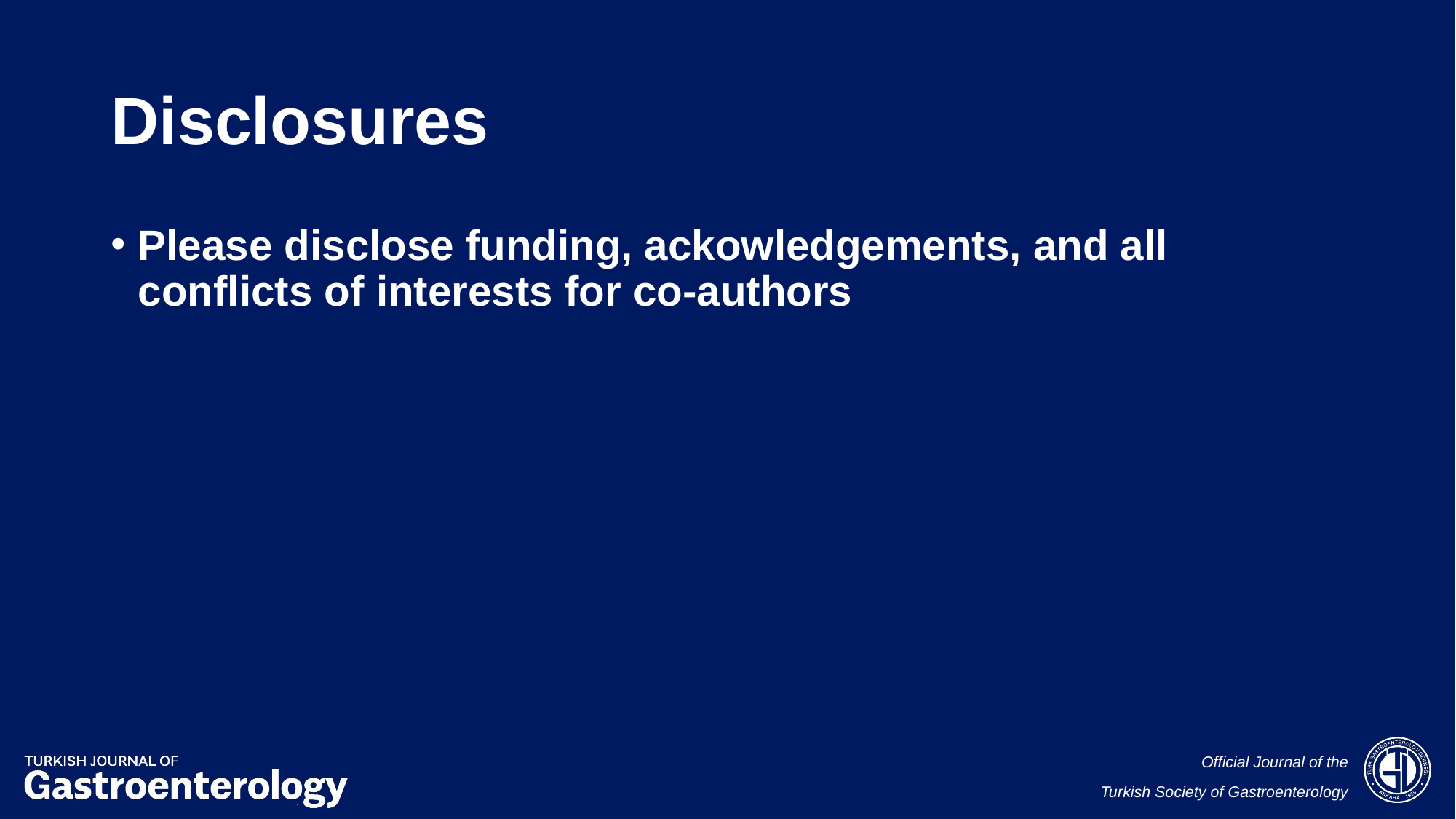

# Disclosures
Please disclose funding, ackowledgements, and all conflicts of interests for co-authors